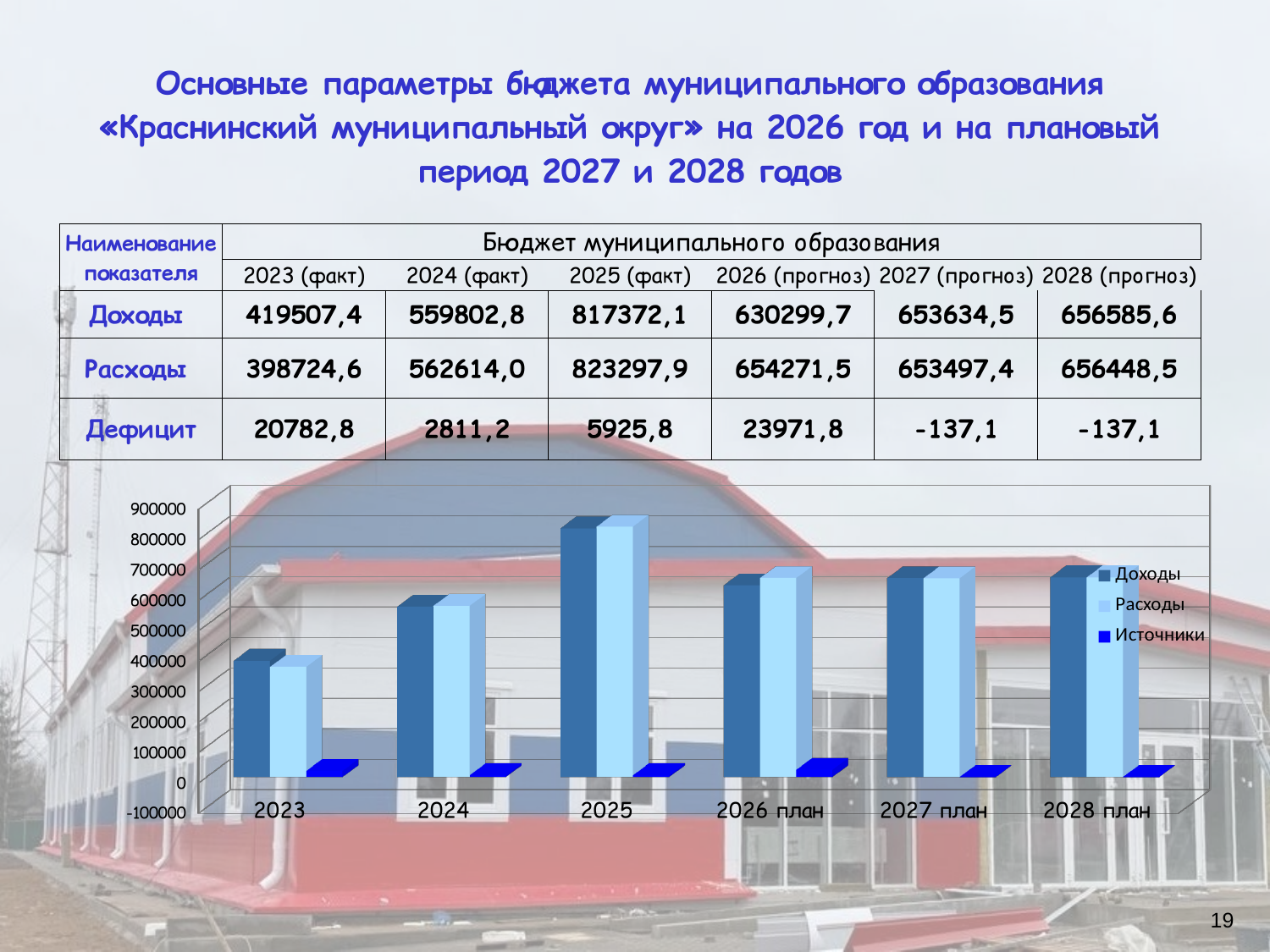

| Основные параметры бюджета муниципального образования «Краснинский муниципальный округ» на 2026 год и на плановый период 2027 и 2028 годов |  |  |  |  |  |  |
| --- | --- | --- | --- | --- | --- | --- |
|  |  |  |  |  |  |  |
| Наименование показателя | Бюджет муниципального образования |  |  |  |  |  |
|  | 2023 (факт) | 2024 (факт) | 2025 (факт) | 2026 (прогноз) | 2027 (прогноз) | 2028 (прогноз) |
| Доходы | 419507,4 | 559802,8 | 817372,1 | 630299,7 | 653634,5 | 656585,6 |
| Расходы | 398724,6 | 562614,0 | 823297,9 | 654271,5 | 653497,4 | 656448,5 |
| Дефицит | 20782,8 | 2811,2 | 5925,8 | 23971,8 | -137,1 | -137,1 |

[unsupported chart]

19